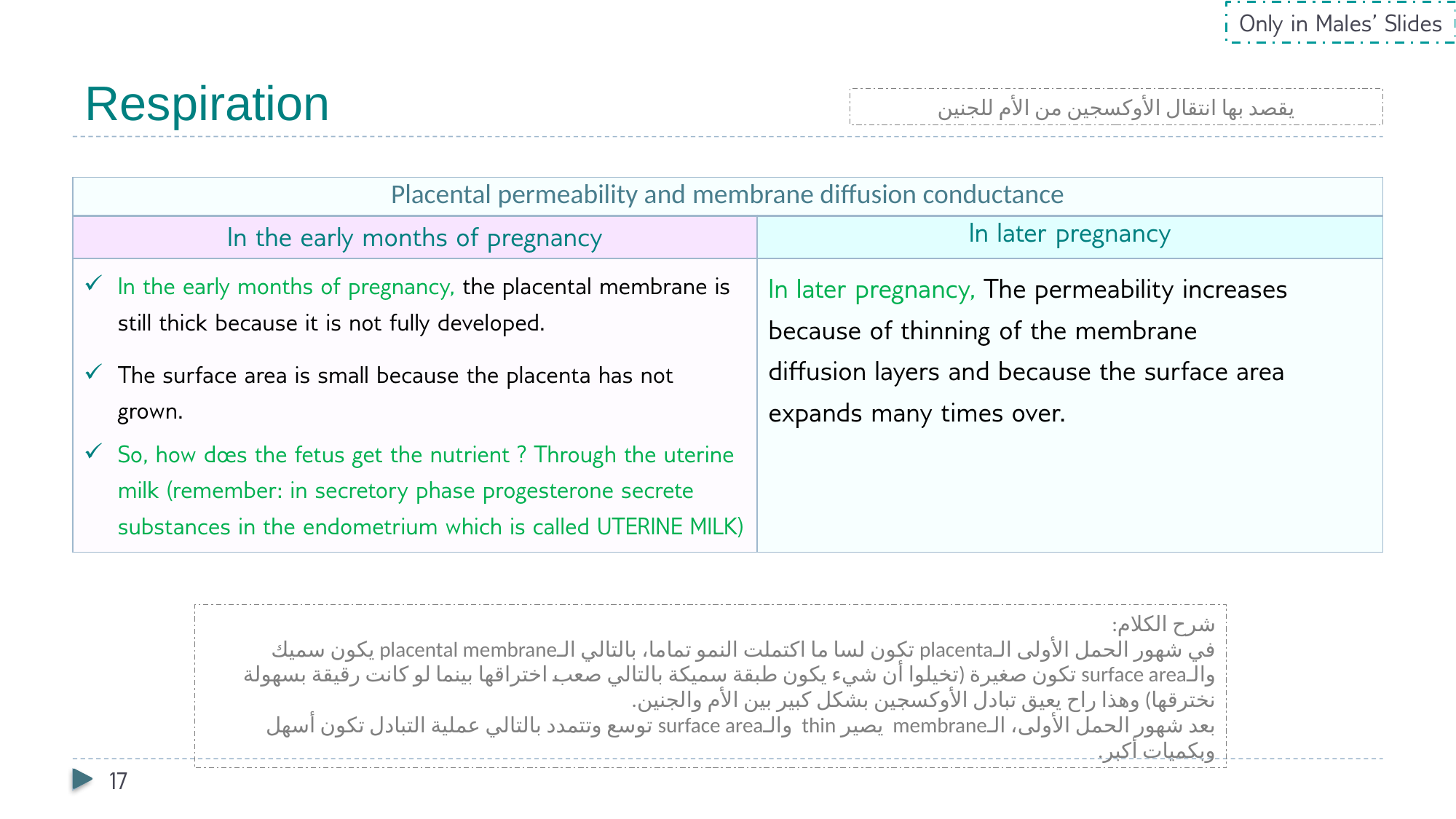

Only in Males’ Slides
# Respiration
يقصد بها انتقال الأوكسجين من الأم للجنين
| Placental permeability and membrane diffusion conductance |  |
| --- | --- |
| In the early months of pregnancy | In later pregnancy |
| In the early months of pregnancy, the placental membrane is still thick because it is not fully developed. The surface area is small because the placenta has not grown. So, how does the fetus get the nutrient ? Through the uterine milk (remember: in secretory phase progesterone secrete substances in the endometrium which is called UTERINE MILK) | In later pregnancy, The permeability increases because of thinning of the membrane diffusion layers and because the surface area expands many times over. |
شرح الكلام:
في شهور الحمل الأولى الـplacenta تكون لسا ما اكتملت النمو تماما، بالتالي الـplacental membrane يكون سميك والـsurface area تكون صغيرة (تخيلوا أن شيء يكون طبقة سميكة بالتالي صعب اختراقها بينما لو كانت رقيقة بسهولة نخترقها) وهذا راح يعيق تبادل الأوكسجين بشكل كبير بين الأم والجنين.
بعد شهور الحمل الأولى، الـmembrane  يصير thin  والـsurface area توسع وتتمدد بالتالي عملية التبادل تكون أسهل وبكميات أكبر.
17